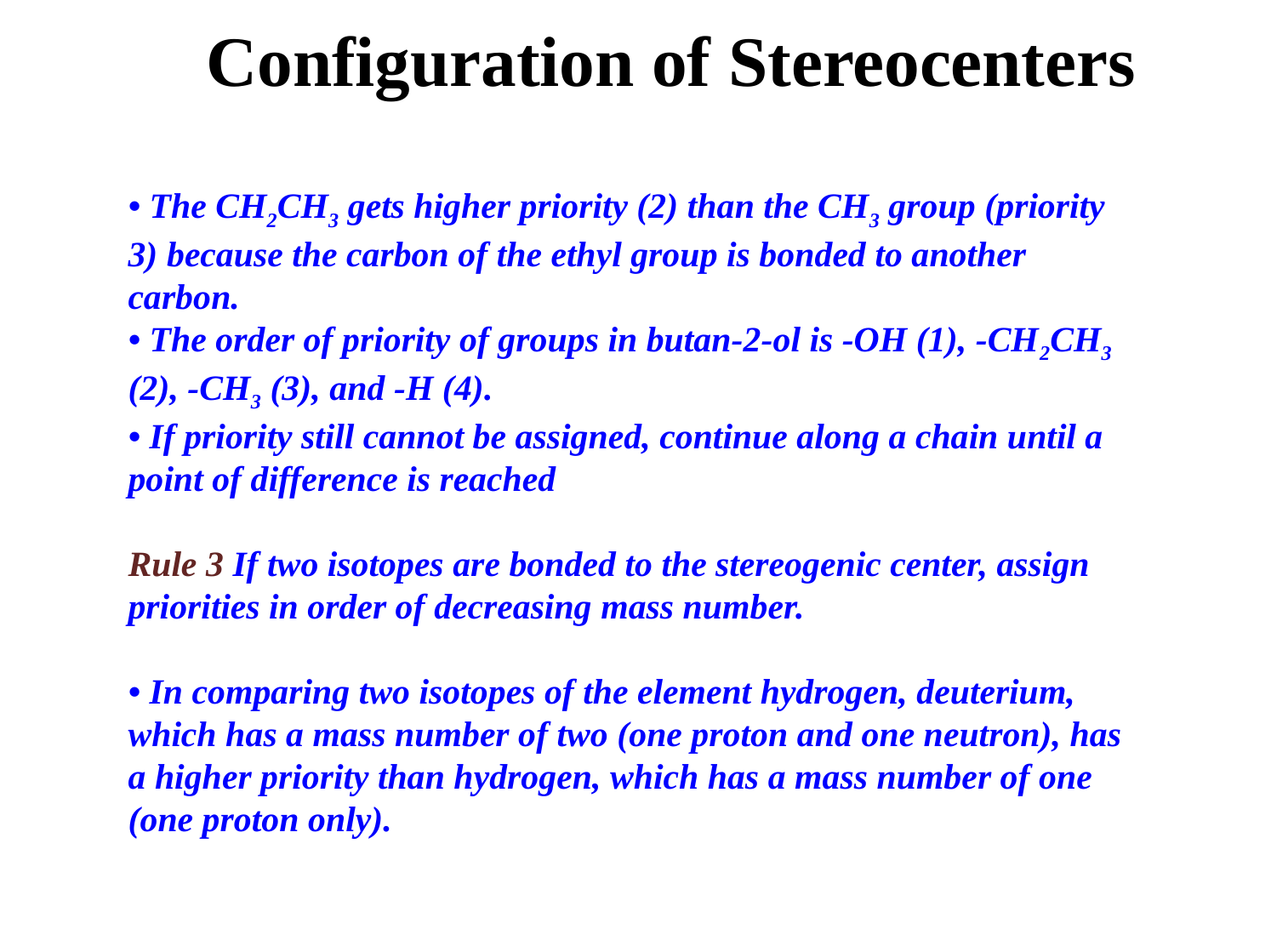

# Configuration of Stereocenters
• The CH2CH3 gets higher priority (2) than the CH3 group (priority 3) because the carbon of the ethyl group is bonded to another carbon.
• The order of priority of groups in butan-2-ol is -OH (1), -CH2CH3 (2), -CH3 (3), and -H (4).
• If priority still cannot be assigned, continue along a chain until a point of difference is reached

Rule 3 If two isotopes are bonded to the stereogenic center, assign priorities in order of decreasing mass number.

• In comparing two isotopes of the element hydrogen, deuterium, which has a mass number of two (one proton and one neutron), has a higher priority than hydrogen, which has a mass number of one (one proton only).